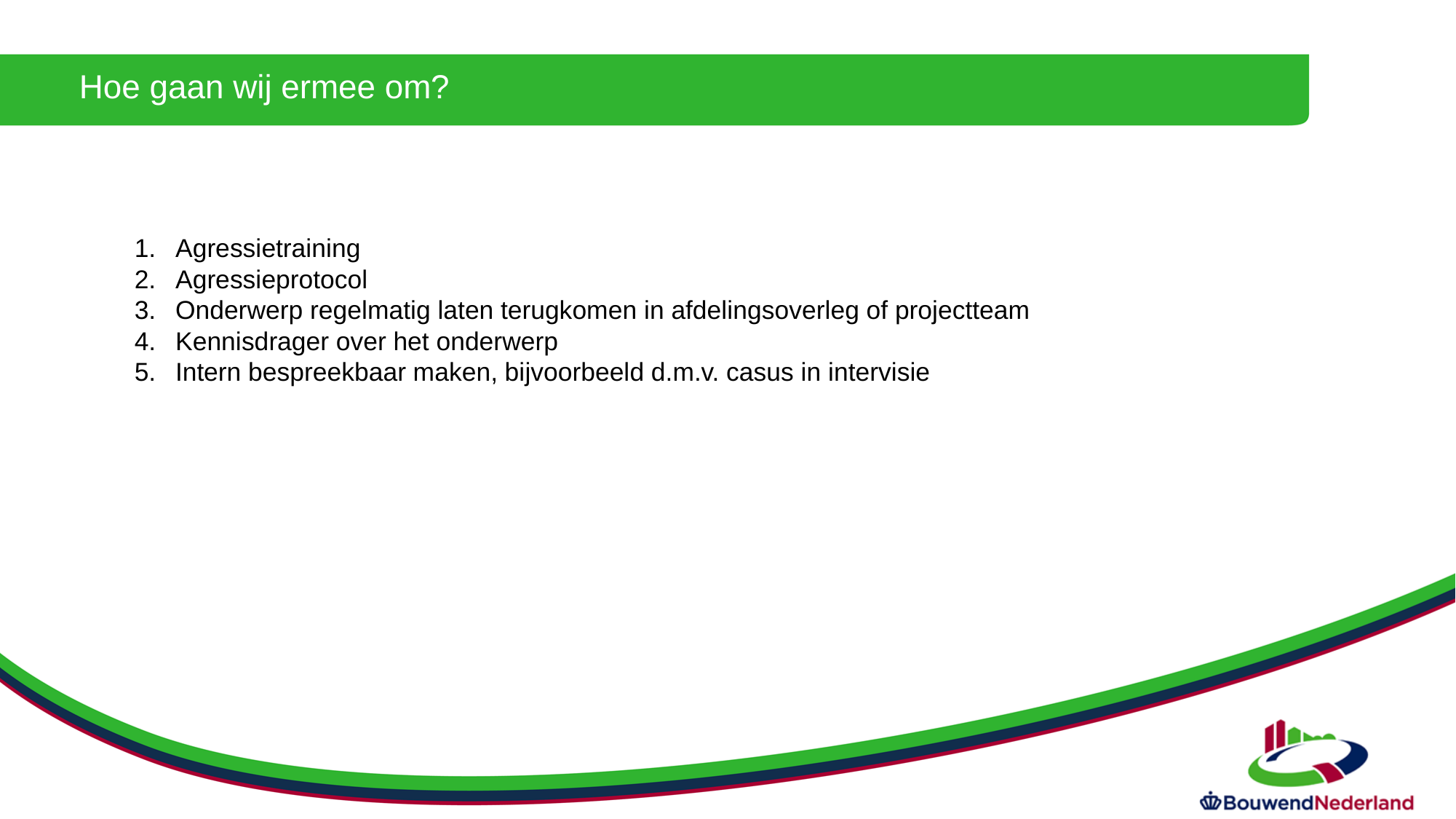

Hoe gaan wij ermee om?
Agressietraining
Agressieprotocol
Onderwerp regelmatig laten terugkomen in afdelingsoverleg of projectteam
Kennisdrager over het onderwerp
Intern bespreekbaar maken, bijvoorbeeld d.m.v. casus in intervisie